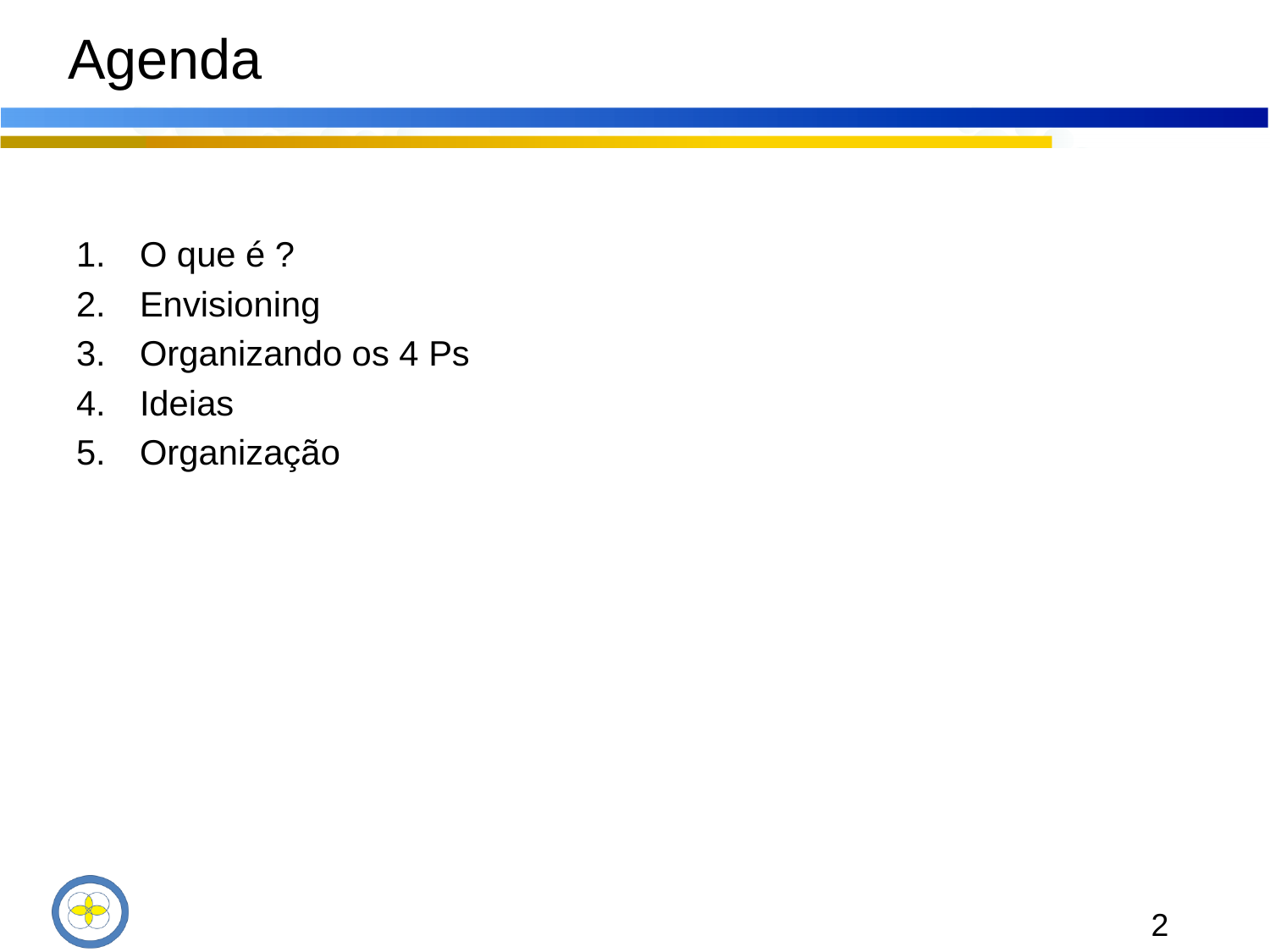

# Agenda

O que é ?
Envisioning
Organizando os 4 Ps
Ideias
Organização